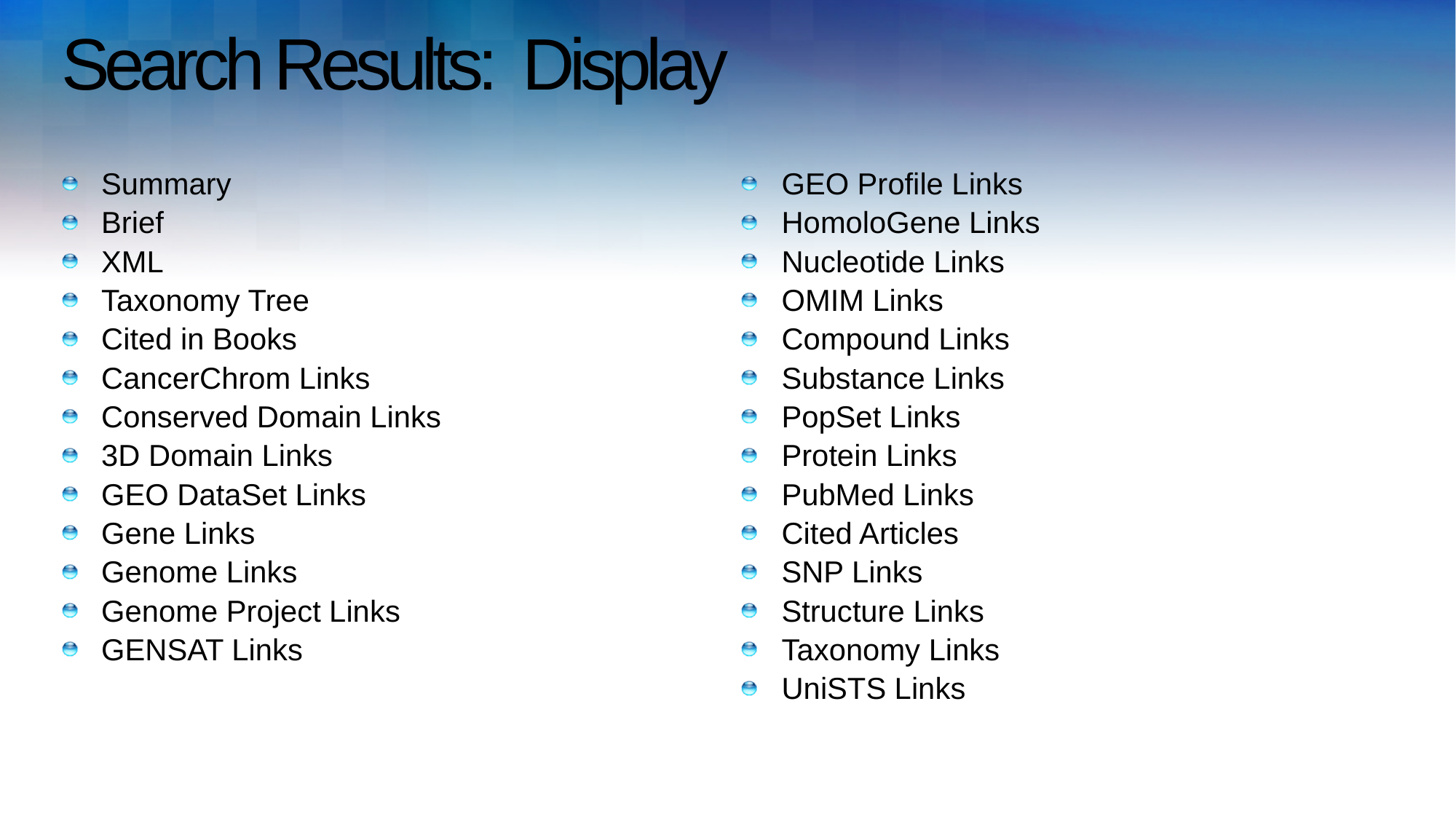

# Search Results:  Display
Summary
Brief
XML
Taxonomy Tree
Cited in Books
CancerChrom Links
Conserved Domain Links
3D Domain Links
GEO DataSet Links
Gene Links
Genome Links
Genome Project Links
GENSAT Links
GEO Profile Links
HomoloGene Links
Nucleotide Links
OMIM Links
Compound Links
Substance Links
PopSet Links
Protein Links
PubMed Links
Cited Articles
SNP Links
Structure Links
Taxonomy Links
UniSTS Links